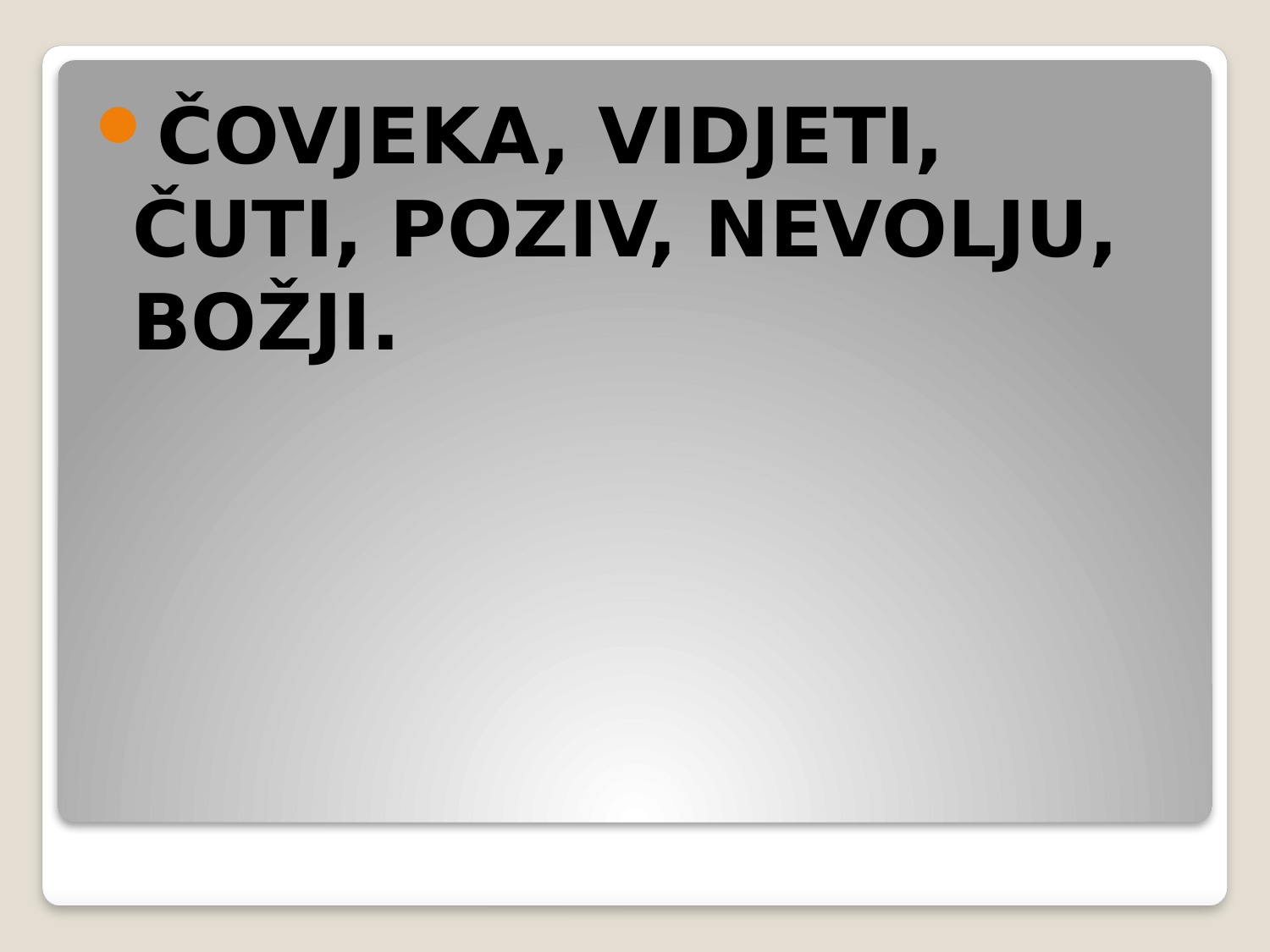

ČOVJEKA, VIDJETI, ČUTI, POZIV, NEVOLJU, BOŽJI.
#